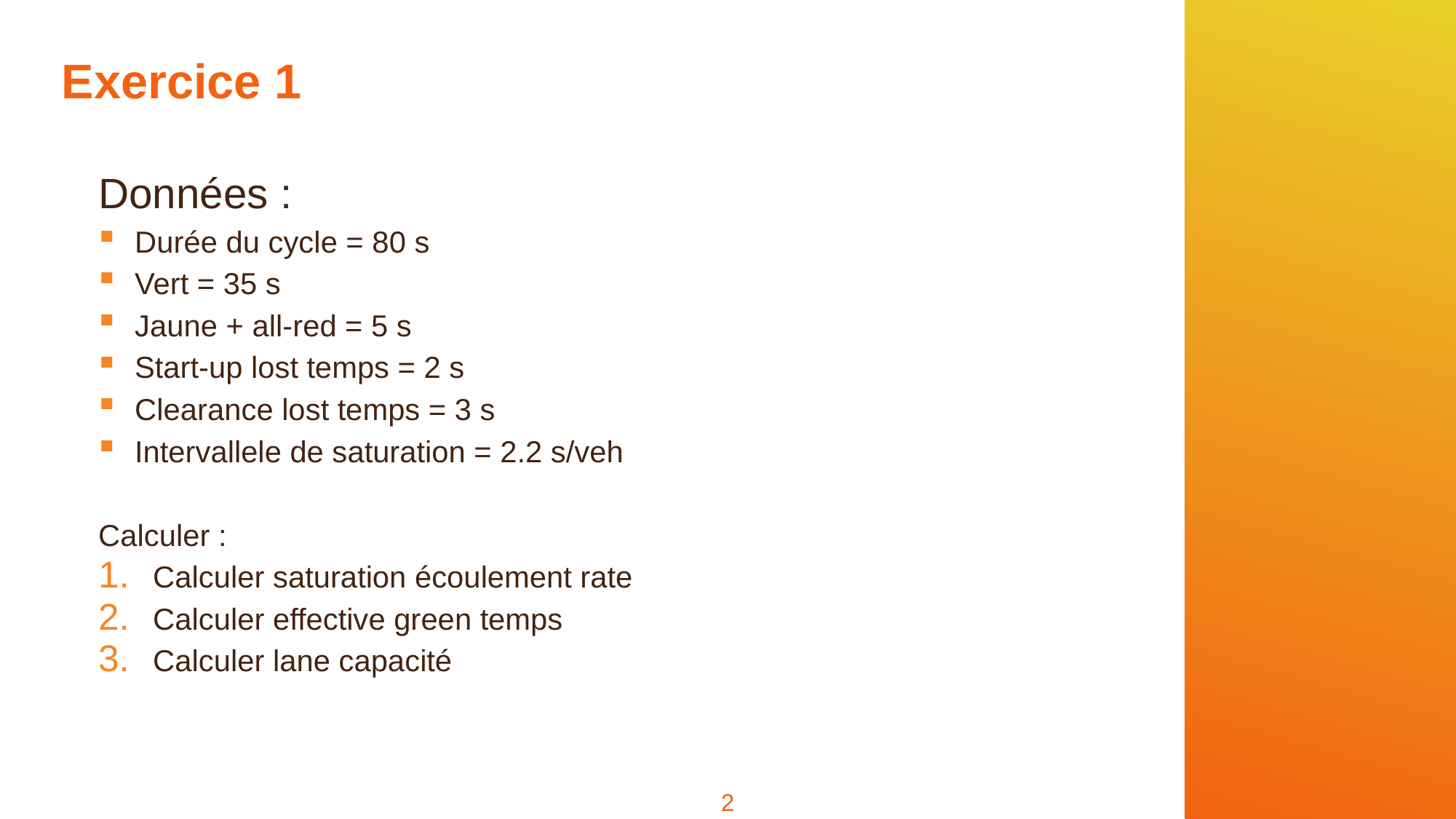

# Exercice 1
Données :
Durée du cycle = 80 s
Vert = 35 s
Jaune + all-red = 5 s
Start-up lost temps = 2 s
Clearance lost temps = 3 s
Intervallele de saturation = 2.2 s/veh

Calculer :
Calculer saturation écoulement rate
Calculer effective green temps
Calculer lane capacité